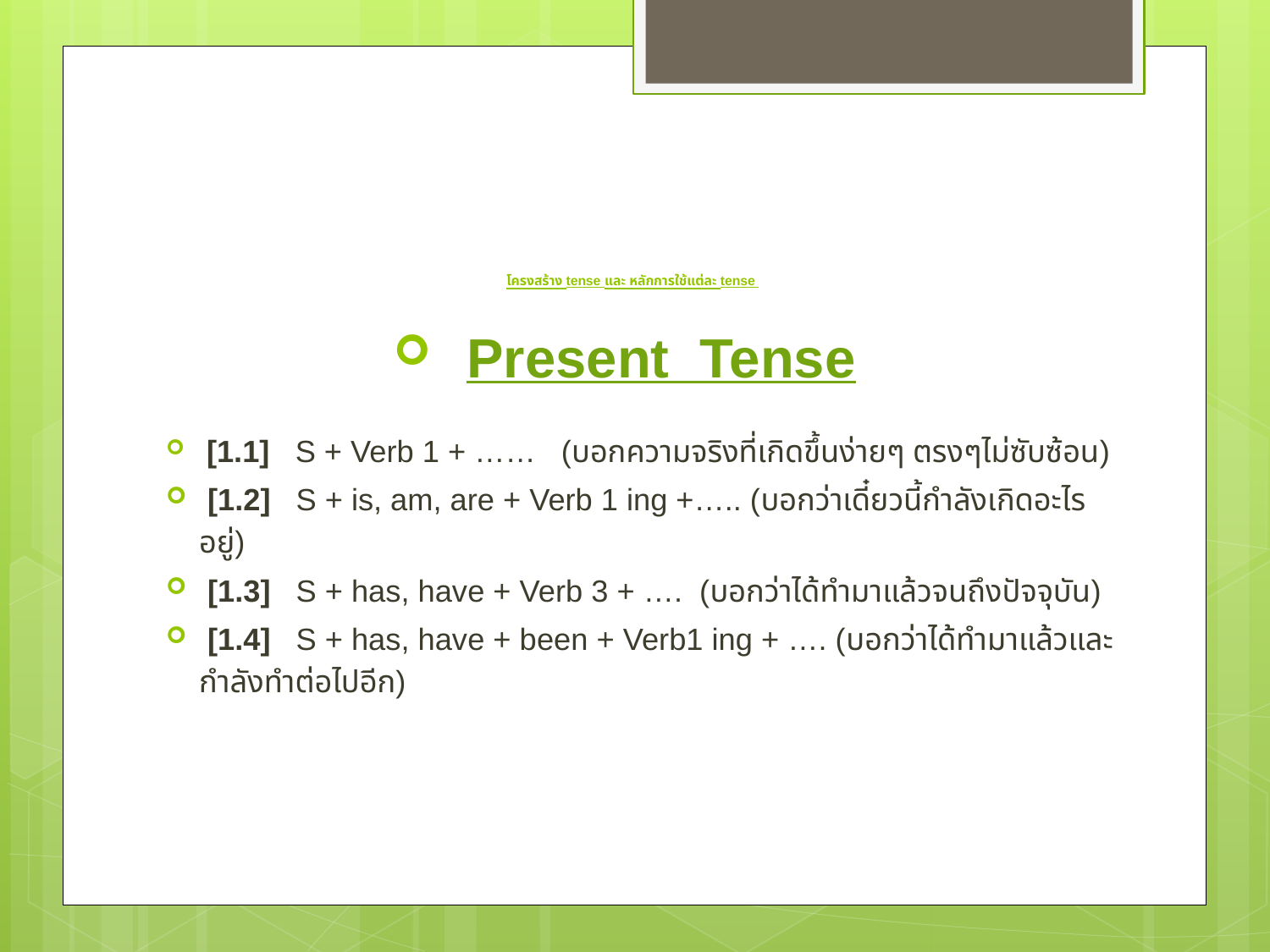

# โครงสร้าง tense และ หลักการใช้แต่ละ tense
Present  Tense
 [1.1]   S + Verb 1 + ……   (บอกความจริงที่เกิดขึ้นง่ายๆ ตรงๆไม่ซับซ้อน)
 [1.2]   S + is, am, are + Verb 1 ing +….. (บอกว่าเดี๋ยวนี้กำลังเกิดอะไรอยู่)
 [1.3]   S + has, have + Verb 3 + ….  (บอกว่าได้ทำมาแล้วจนถึงปัจจุบัน)
 [1.4]   S + has, have + been + Verb1 ing + …. (บอกว่าได้ทำมาแล้วและกำลังทำต่อไปอีก)